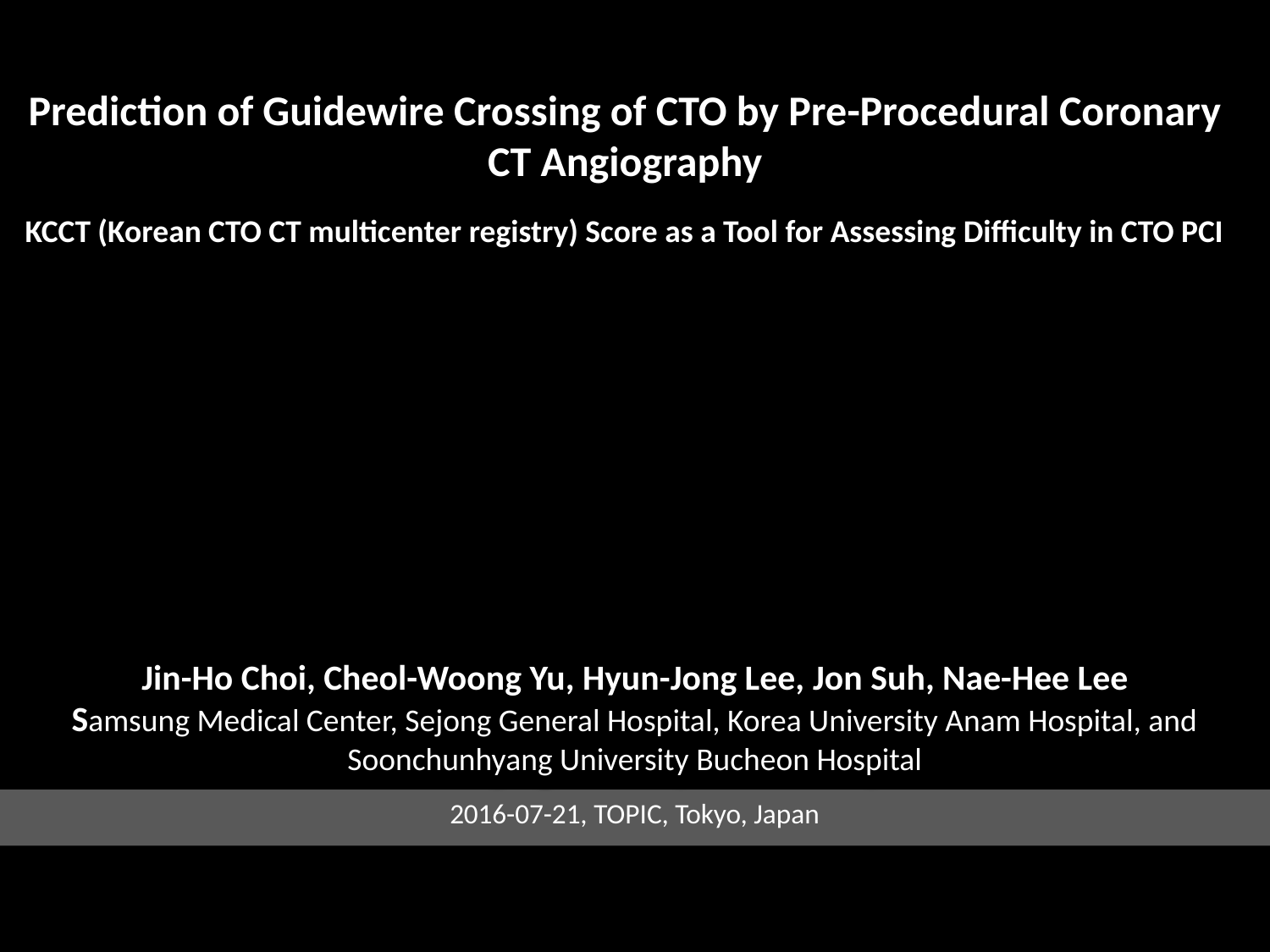

Prediction of Guidewire Crossing of CTO by Pre-Procedural Coronary CT Angiography

KCCT (Korean CTO CT multicenter registry) Score as a Tool for Assessing Difficulty in CTO PCI
Jin-Ho Choi, Cheol-Woong Yu, Hyun-Jong Lee, Jon Suh, Nae-Hee Lee
Samsung Medical Center, Sejong General Hospital, Korea University Anam Hospital, and Soonchunhyang University Bucheon Hospital
2016-07-21, TOPIC, Tokyo, Japan